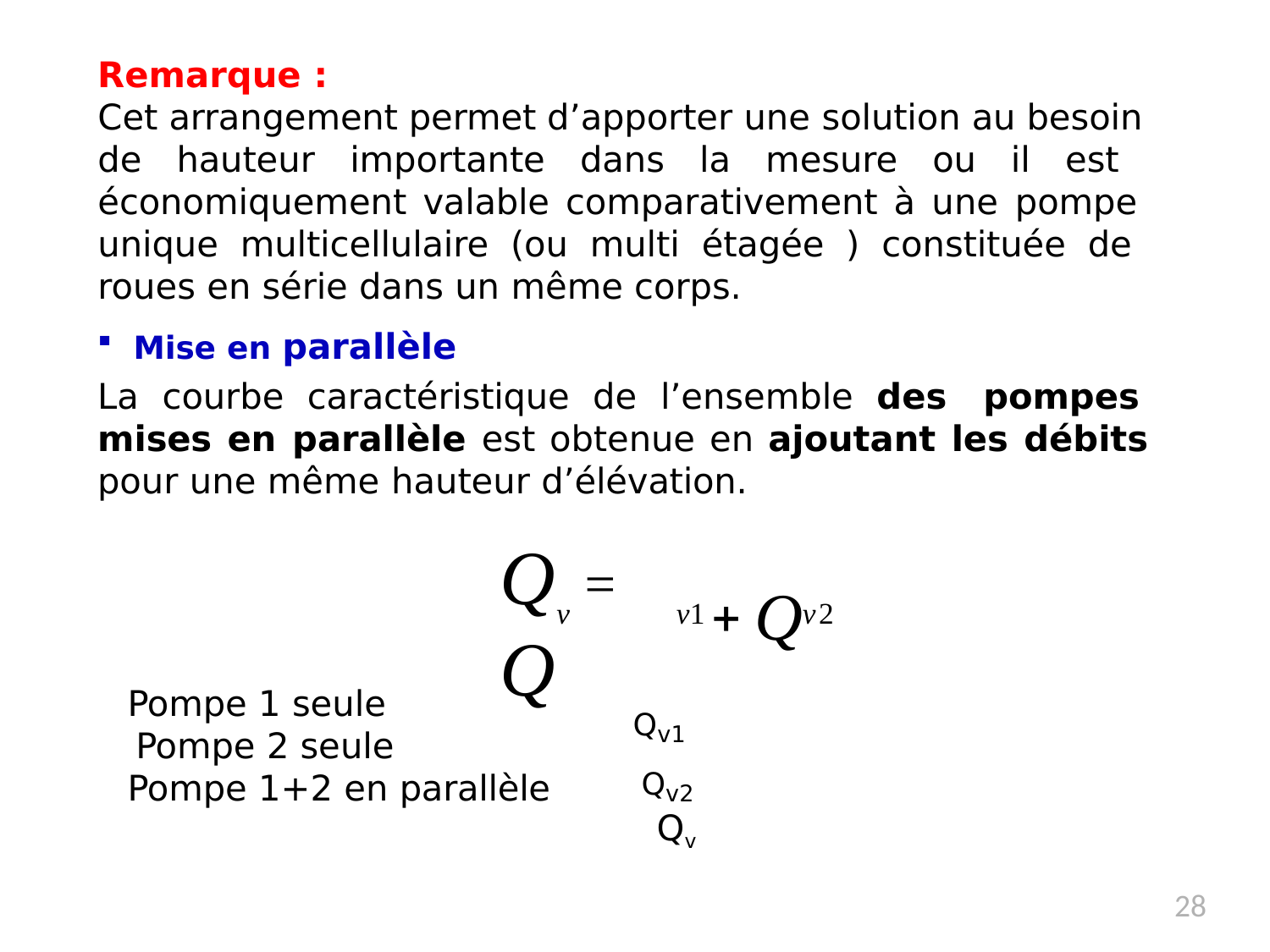

Remarque :
# Cet arrangement permet d’apporter une solution au besoin  de hauteur importante dans la mesure ou il est  économiquement valable comparativement à une pompe  unique multicellulaire (ou multi étagée ) constituée de  roues en série dans un même corps.
Mise en parallèle
La courbe caractéristique de l’ensemble des pompes  mises en parallèle est obtenue en ajoutant les débits  pour une même hauteur d’élévation.
+ Q
Q = Q
v
v1
v2
Pompe 1 seule
Pompe 2 seule
Pompe 1+2 en parallèle
Qv1
Qv2  Qv
28